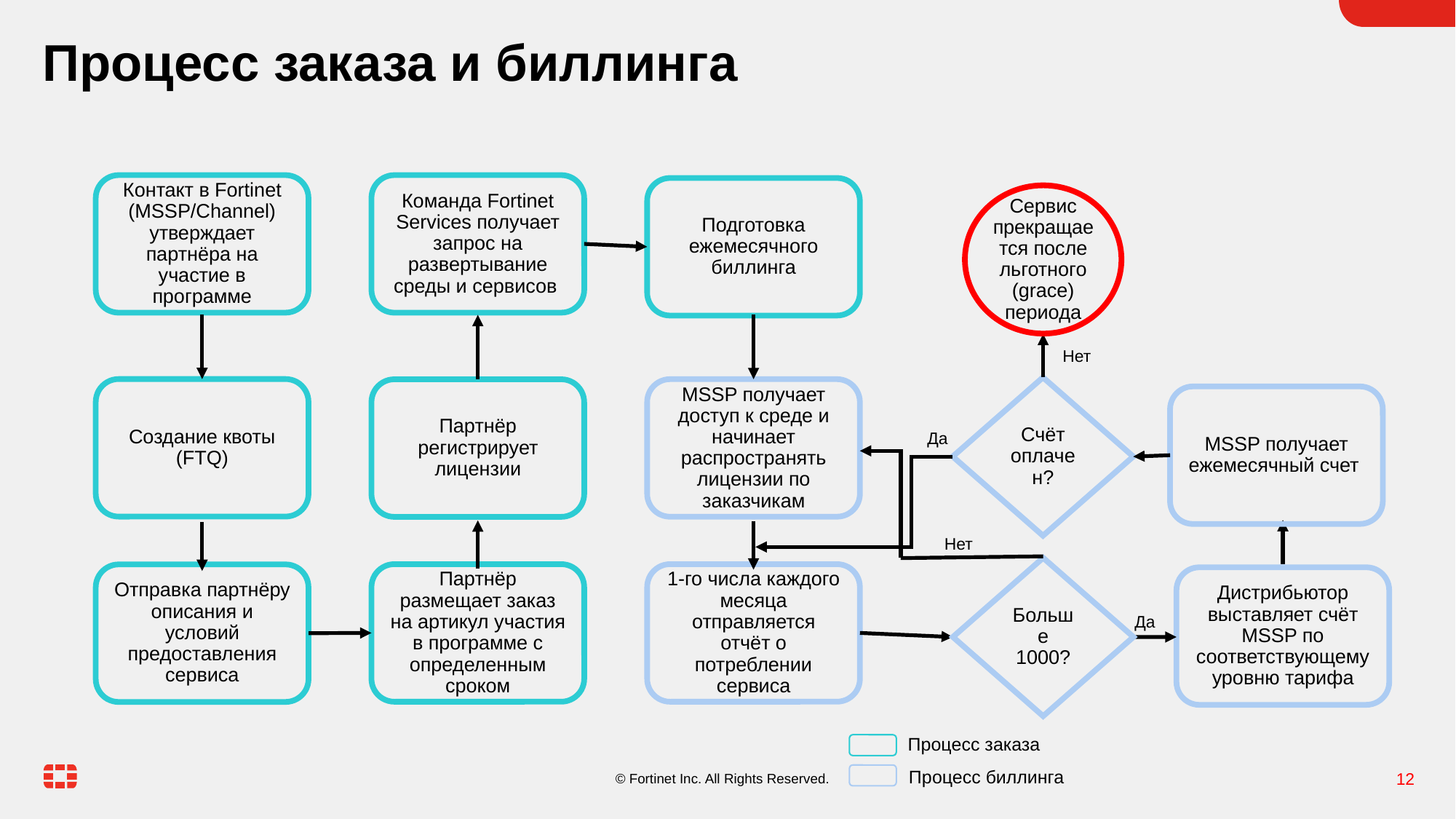

# Процесс заказа и биллинга
Контакт в Fortinet (MSSP/Channel) утверждает партнёра на участие в программе
Команда Fortinet Services получает запрос на развертывание среды и сервисов
Подготовка ежемесячного биллинга
Сервис прекращается после льготного (grace) периода
Нет
Счёт оплачен?
Создание квоты (FTQ)
MSSP получает доступ к среде и начинает распространять лицензии по заказчикам
Партнёр регистрирует лицензии
MSSP получает ежемесячный счет
Да
Нет
Больше 1000?
Партнёр размещает заказ на артикул участия в программе с определенным сроком
1-го числа каждого месяца отправляется отчёт о потреблении сервиса
Отправка партнёру описания и условий предоставления сервиса
Дистрибьютор выставляет счёт MSSP по соответствующему уровню тарифа
Да
Процесс заказа

Процесс биллинга